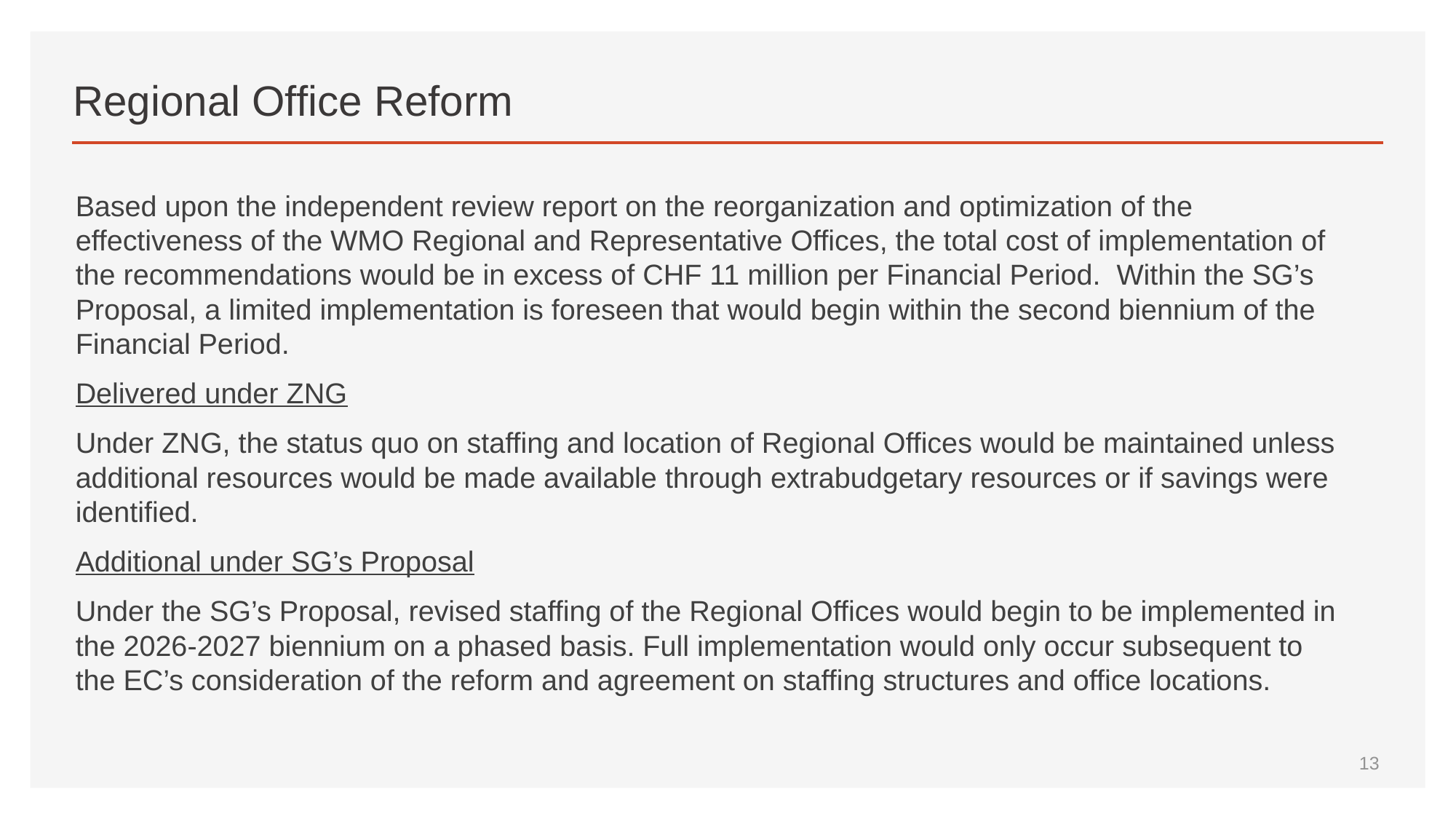

# Regional Office Reform
Based upon the independent review report on the reorganization and optimization of the effectiveness of the WMO Regional and Representative Offices, the total cost of implementation of the recommendations would be in excess of CHF 11 million per Financial Period.  Within the SG’s Proposal, a limited implementation is foreseen that would begin within the second biennium of the Financial Period.
Delivered under ZNG
Under ZNG, the status quo on staffing and location of Regional Offices would be maintained unless additional resources would be made available through extrabudgetary resources or if savings were identified.
Additional under SG’s Proposal
Under the SG’s Proposal, revised staffing of the Regional Offices would begin to be implemented in the 2026-2027 biennium on a phased basis. Full implementation would only occur subsequent to the EC’s consideration of the reform and agreement on staffing structures and office locations.

13